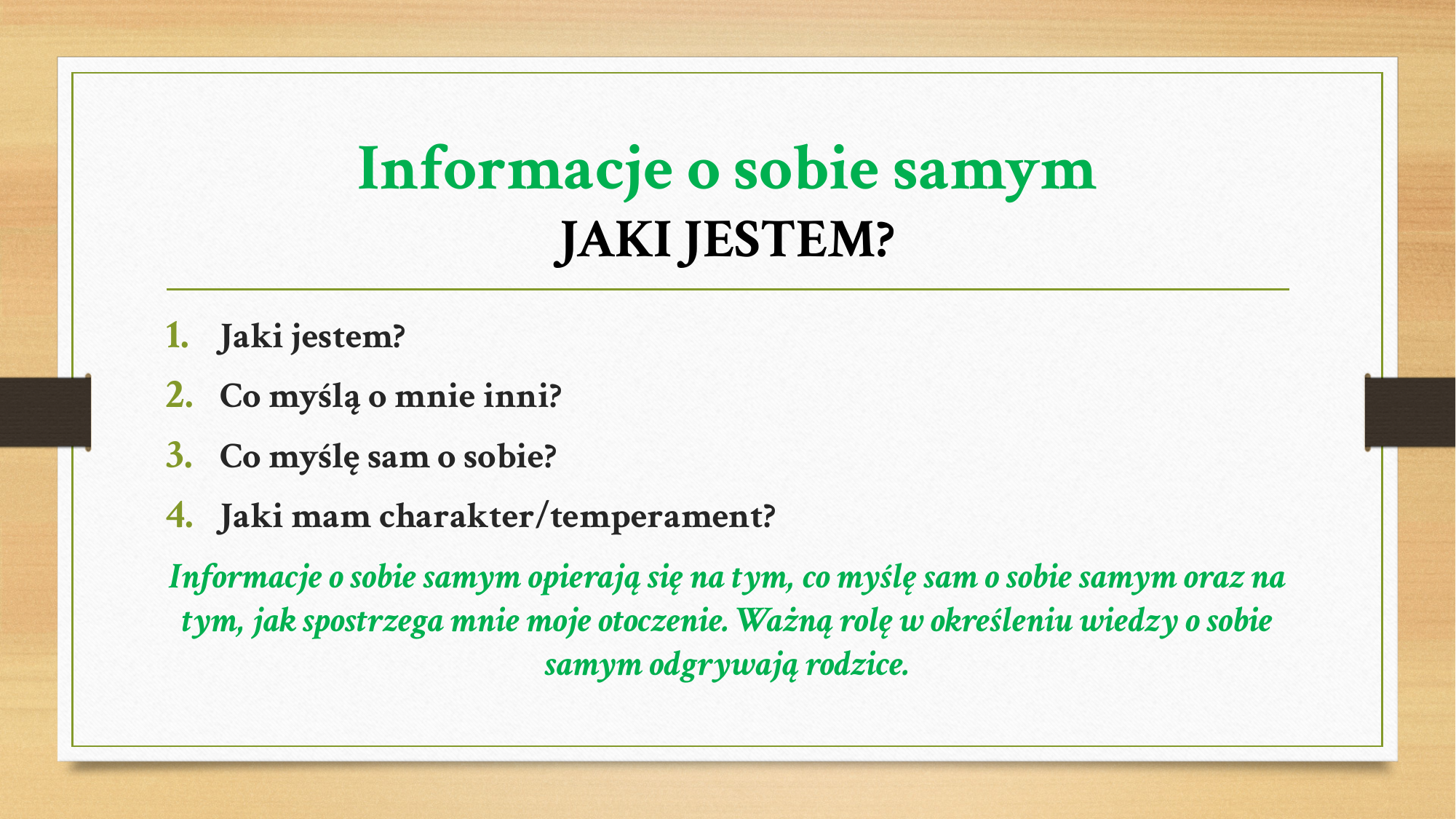

# Informacje o sobie samym JAKI JESTEM?
Jaki jestem?
Co myślą o mnie inni?
Co myślę sam o sobie?
Jaki mam charakter/temperament?
Informacje o sobie samym opierają się na tym, co myślę sam o sobie samym oraz na tym, jak spostrzega mnie moje otoczenie. Ważną rolę w określeniu wiedzy o sobie samym odgrywają rodzice.